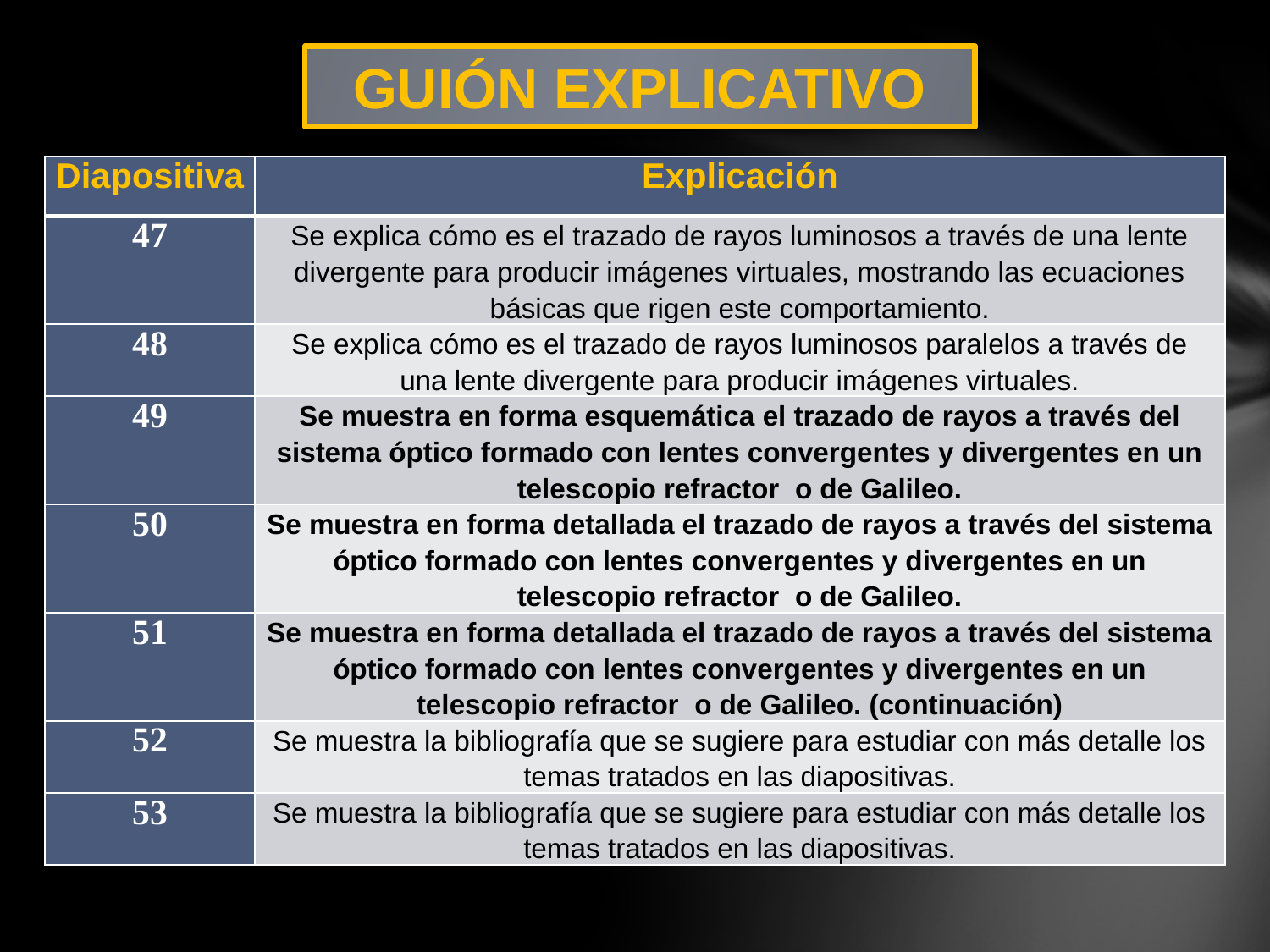

GUIÓN EXPLICATIVO
| Diapositiva | Explicación |
| --- | --- |
| 47 | Se explica cómo es el trazado de rayos luminosos a través de una lente divergente para producir imágenes virtuales, mostrando las ecuaciones básicas que rigen este comportamiento. |
| 48 | Se explica cómo es el trazado de rayos luminosos paralelos a través de una lente divergente para producir imágenes virtuales. |
| 49 | Se muestra en forma esquemática el trazado de rayos a través del sistema óptico formado con lentes convergentes y divergentes en un telescopio refractor o de Galileo. |
| 50 | Se muestra en forma detallada el trazado de rayos a través del sistema óptico formado con lentes convergentes y divergentes en un telescopio refractor o de Galileo. |
| 51 | Se muestra en forma detallada el trazado de rayos a través del sistema óptico formado con lentes convergentes y divergentes en un telescopio refractor o de Galileo. (continuación) |
| 52 | Se muestra la bibliografía que se sugiere para estudiar con más detalle los temas tratados en las diapositivas. |
| 53 | Se muestra la bibliografía que se sugiere para estudiar con más detalle los temas tratados en las diapositivas. |